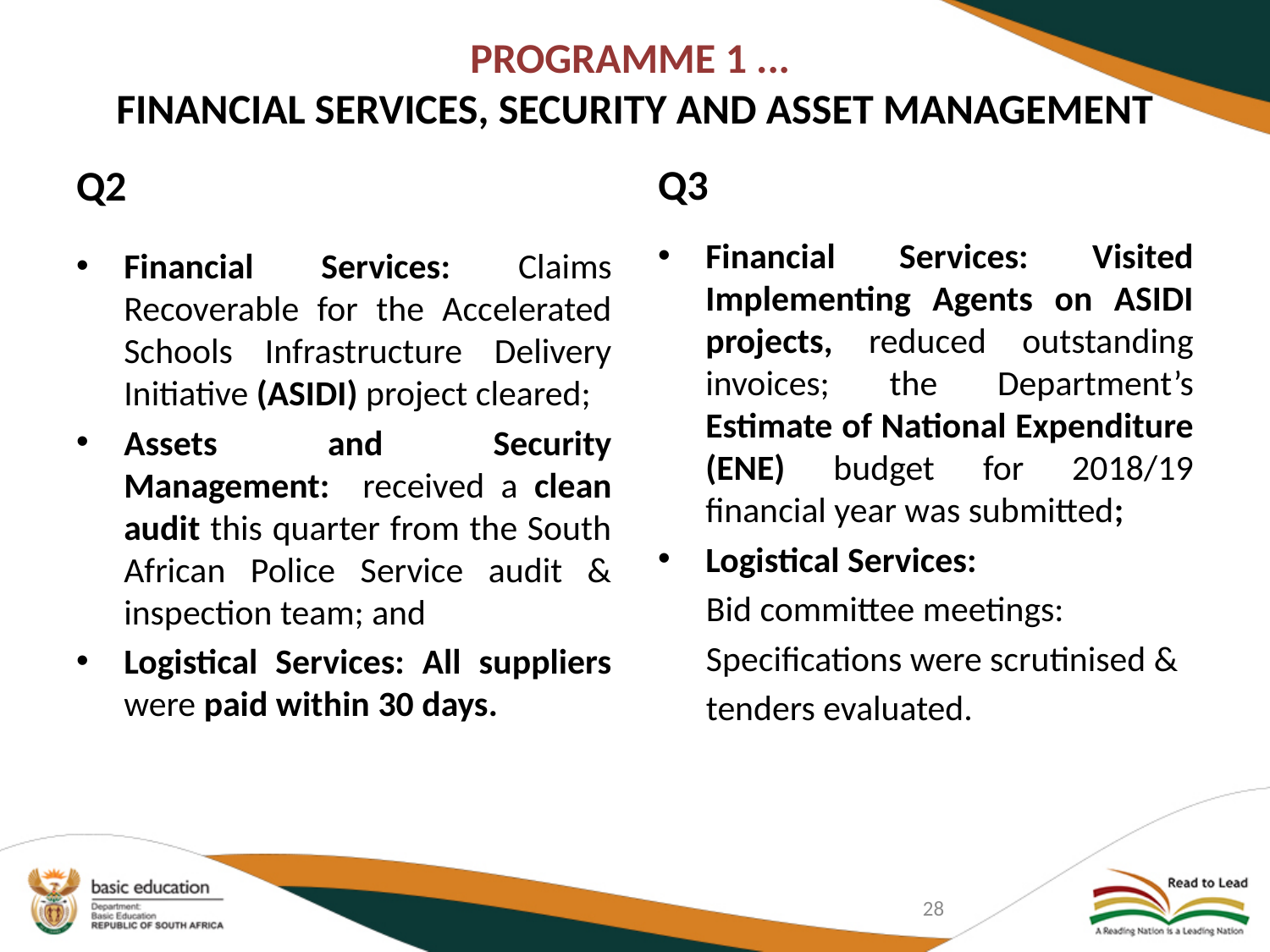

# PROGRAMME 1 ... FINANCIAL SERVICES, SECURITY AND ASSET MANAGEMENT
Q3
Q2
Financial Services: Visited Implementing Agents on ASIDI projects, reduced outstanding invoices; the Department’s Estimate of National Expenditure (ENE) budget for 2018/19 financial year was submitted;
Logistical Services:
      Bid committee meetings:
      Specifications were scrutinised &
      tenders evaluated.

Financial Services: Claims Recoverable for the Accelerated Schools Infrastructure Delivery Initiative (ASIDI) project cleared;
Assets and Security Management:  received a clean audit this quarter from the South African Police Service audit & inspection team; and
Logistical Services: All suppliers were paid within 30 days.

28